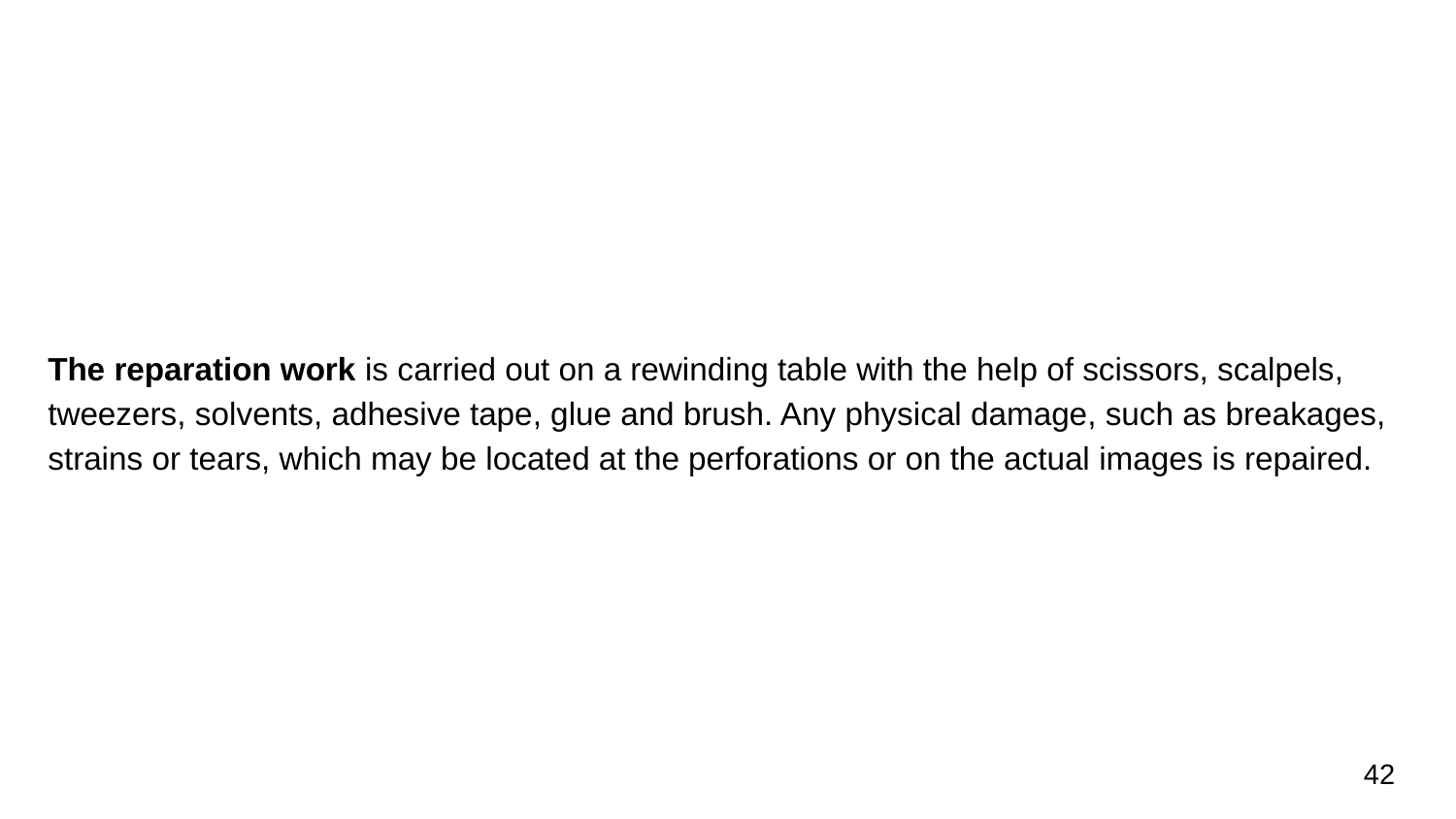

The reparation work is carried out on a rewinding table with the help of scissors, scalpels, tweezers, solvents, adhesive tape, glue and brush. Any physical damage, such as breakages, strains or tears, which may be located at the perforations or on the actual images is repaired.
42